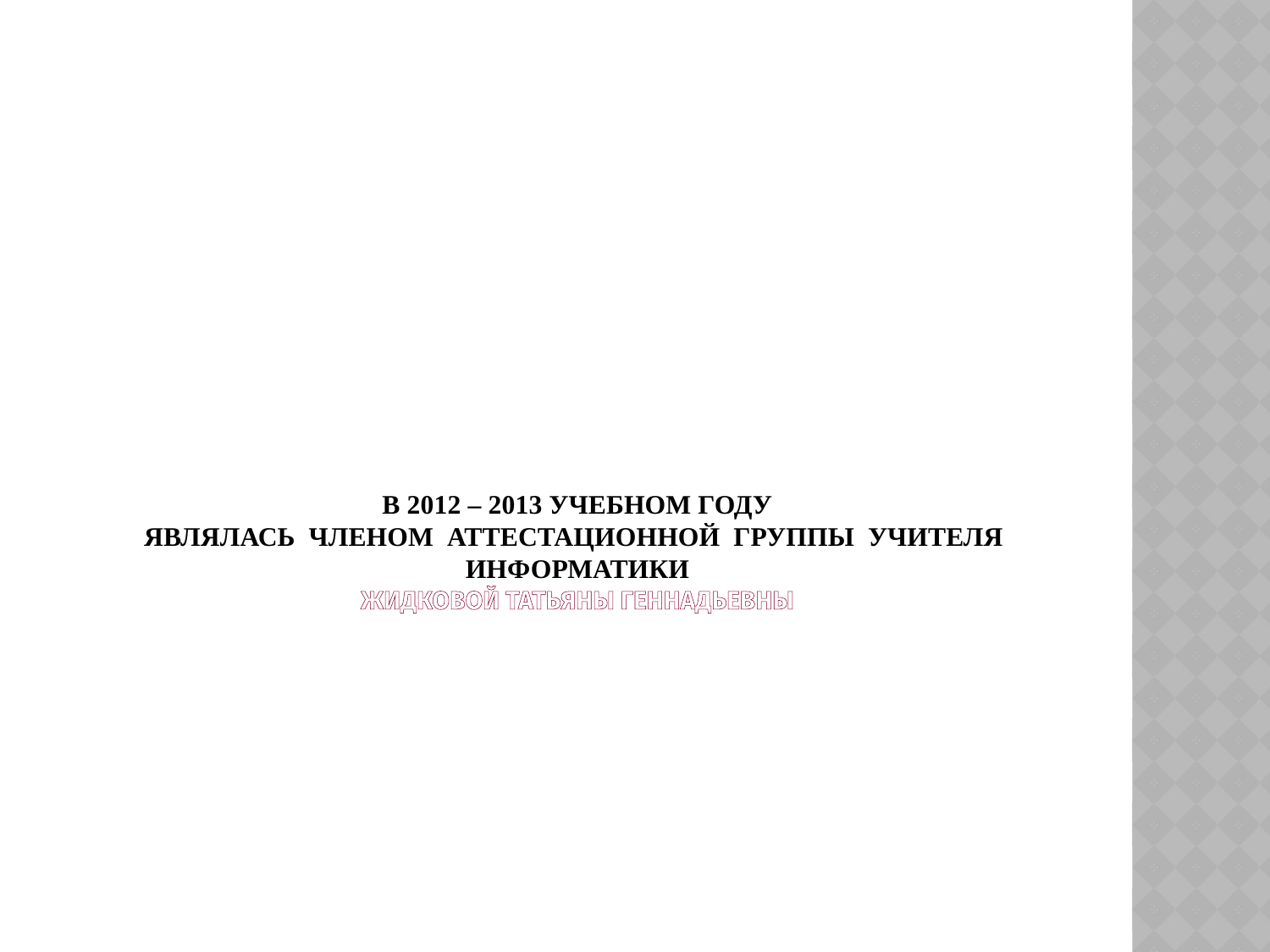

# В 2012 – 2013 учебном году являлась  членом  аттестационной  группы  учителя  информатики Жидковой Татьяны Геннадьевны